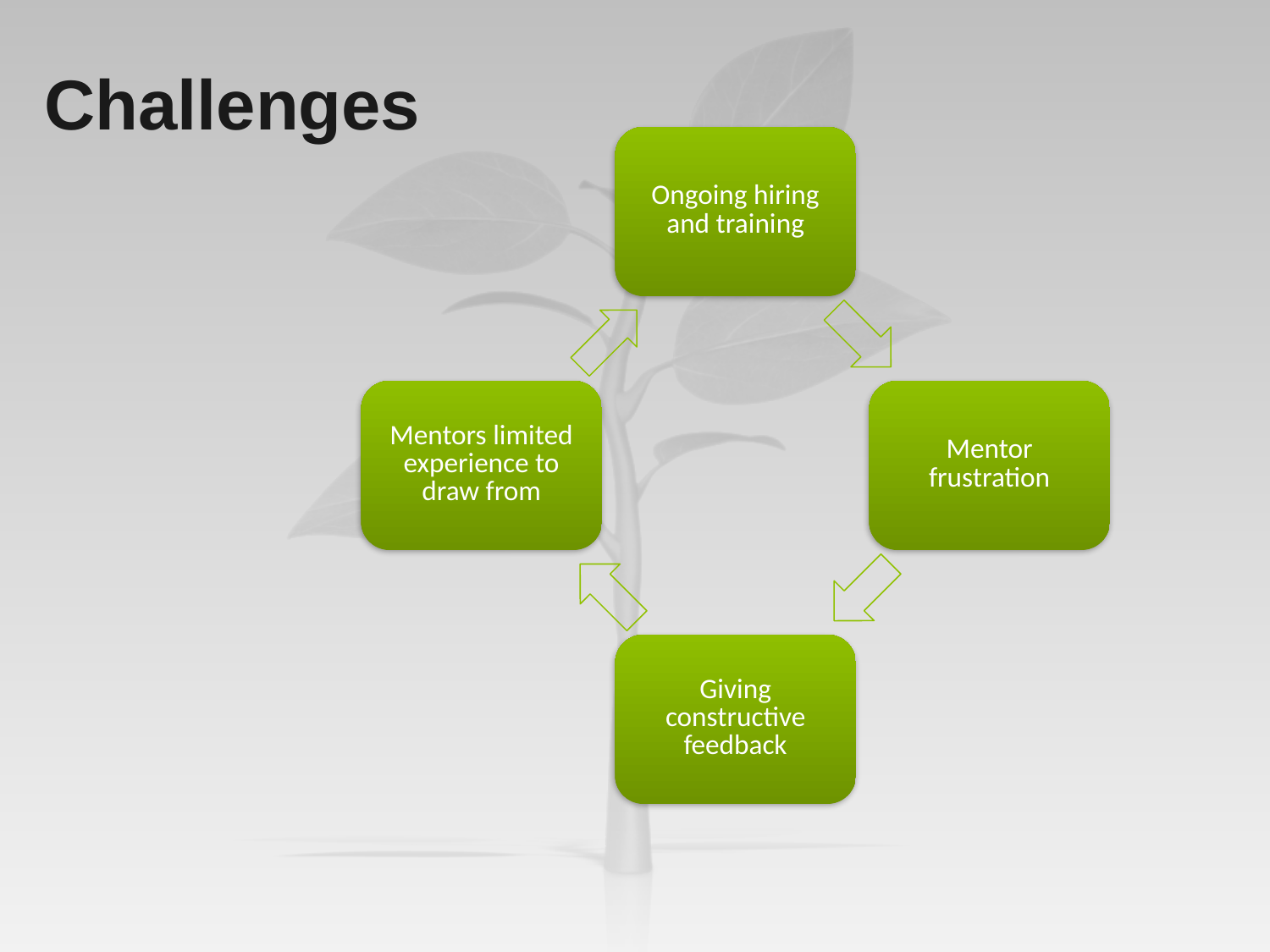

# Challenges
Ongoing hiring and training
Mentor frustration
Giving constructive feedback
Mentors limited experience to draw from